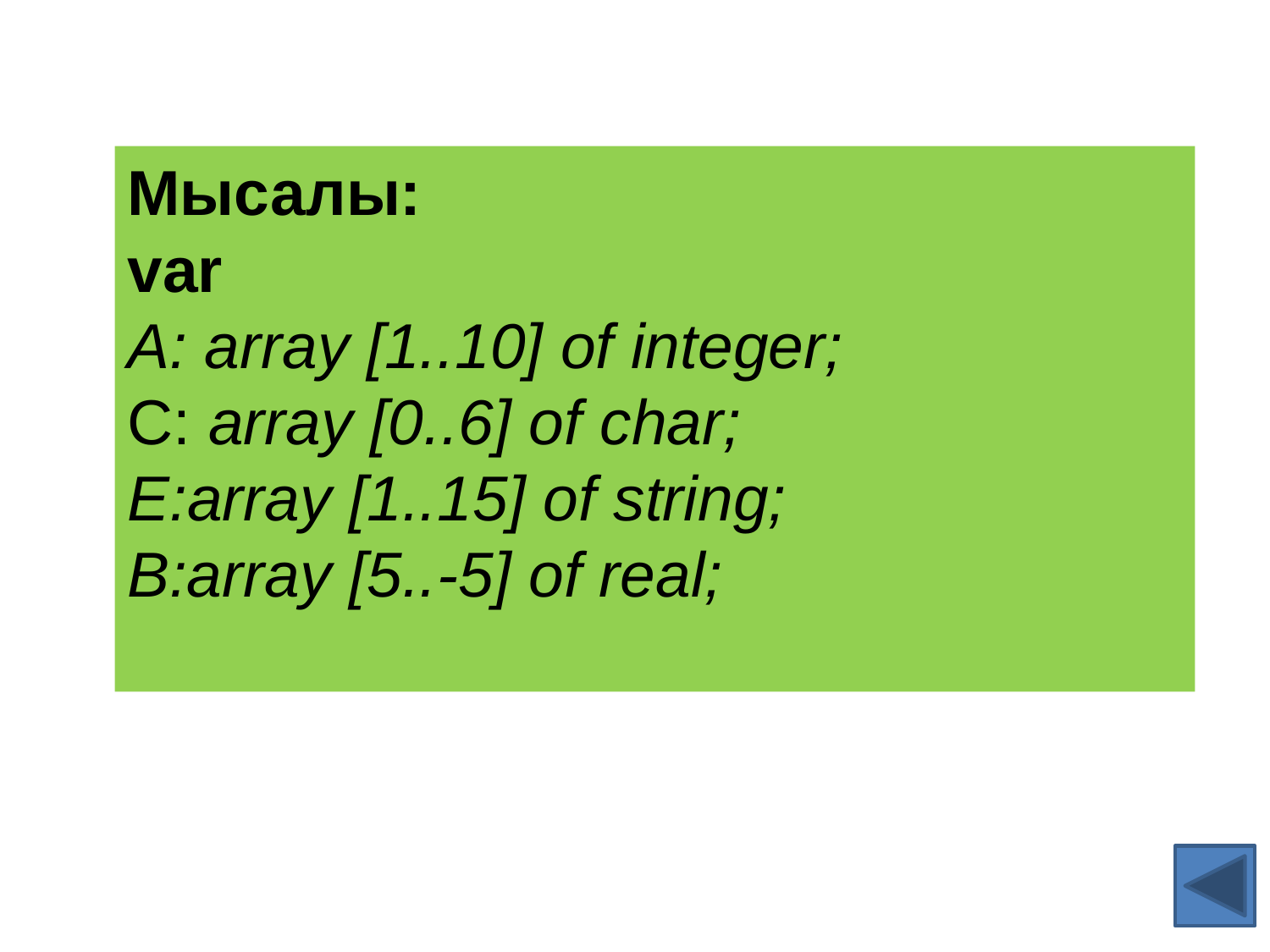

Мысалы:
var
А: array [1..10] of integer;
С: array [0..6] of сhar;
Е:array [1..15] of string;
B:array [5..-5] of real;